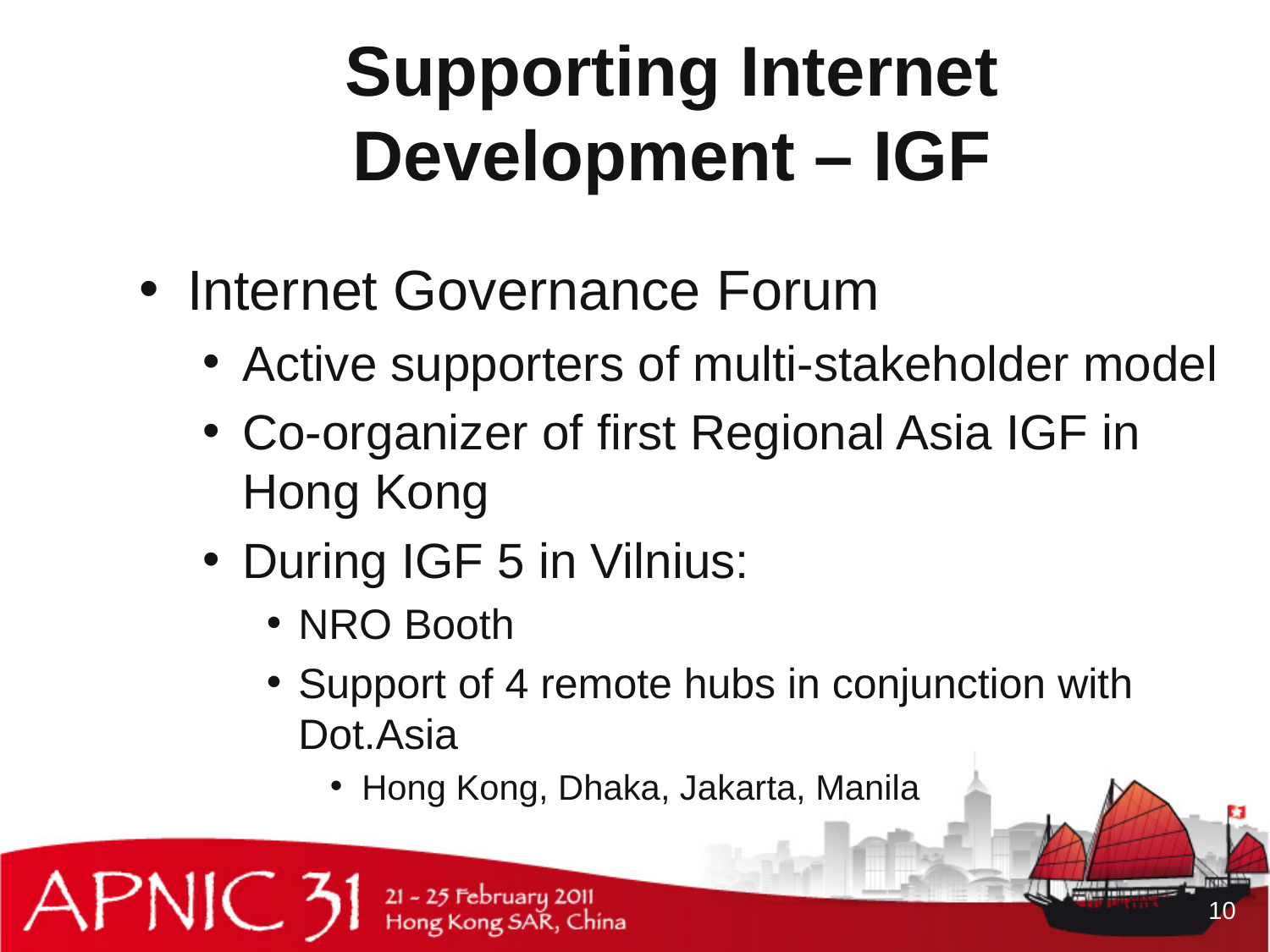

# Supporting Internet Development – IGF
Internet Governance Forum
Active supporters of multi-stakeholder model
Co-organizer of first Regional Asia IGF in Hong Kong
During IGF 5 in Vilnius:
NRO Booth
Support of 4 remote hubs in conjunction with Dot.Asia
Hong Kong, Dhaka, Jakarta, Manila

10